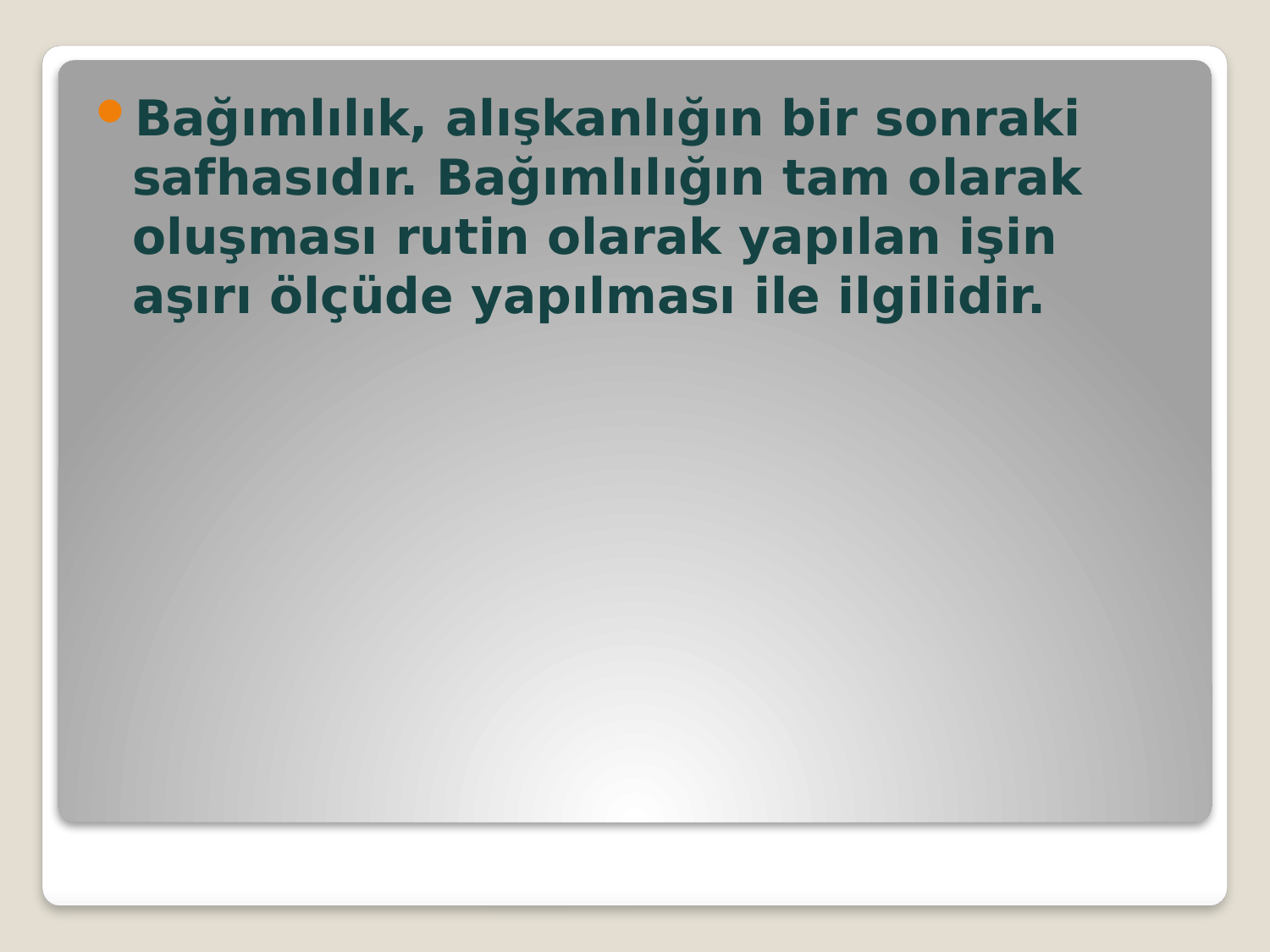

Bağımlılık, alışkanlığın bir sonraki safhasıdır. Bağımlılığın tam olarak oluşması rutin olarak yapılan işin aşırı ölçüde yapılması ile ilgilidir.